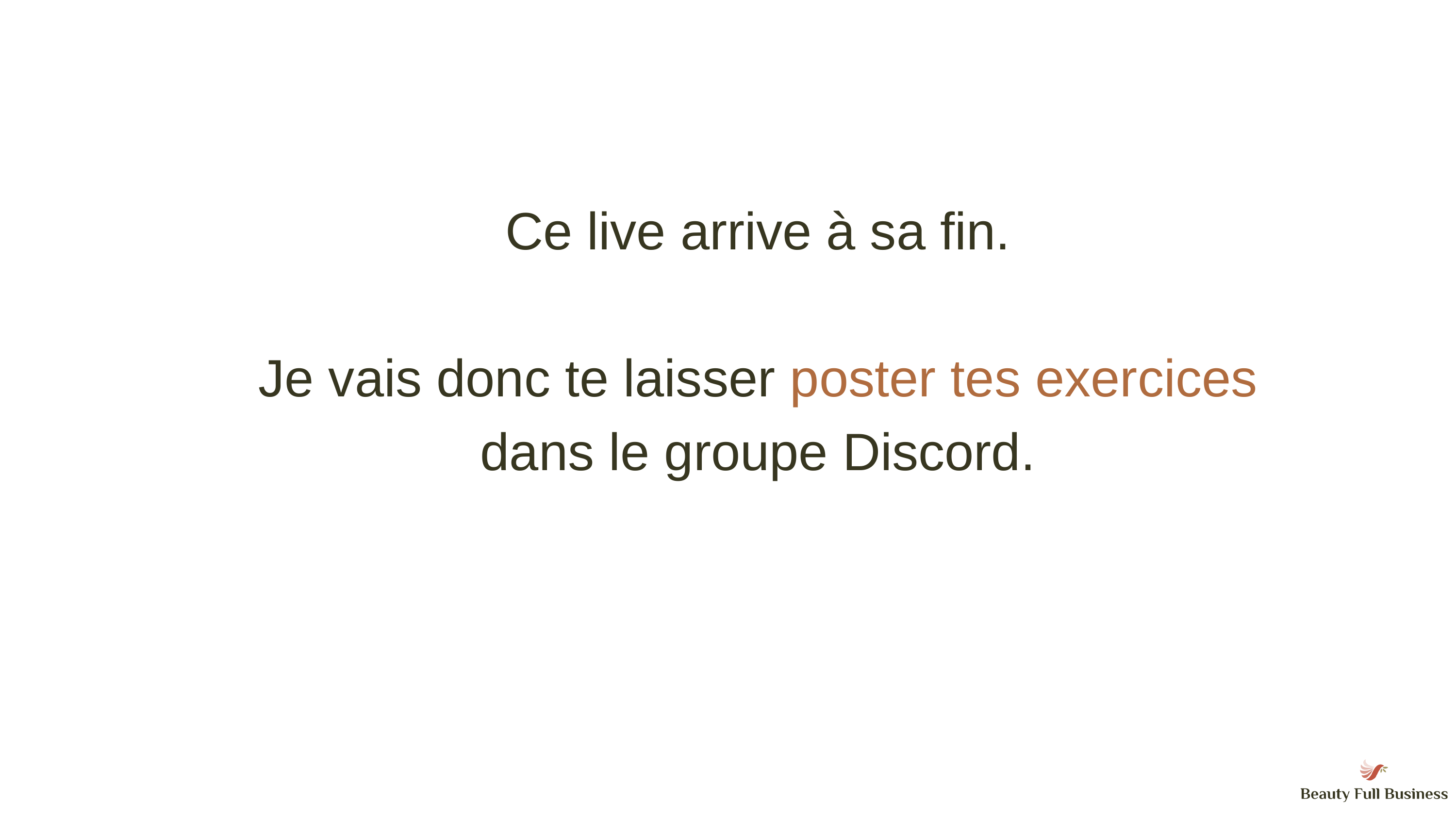

Ce live arrive à sa fin.

Je vais donc te laisser poster tes exercices dans le groupe Discord.